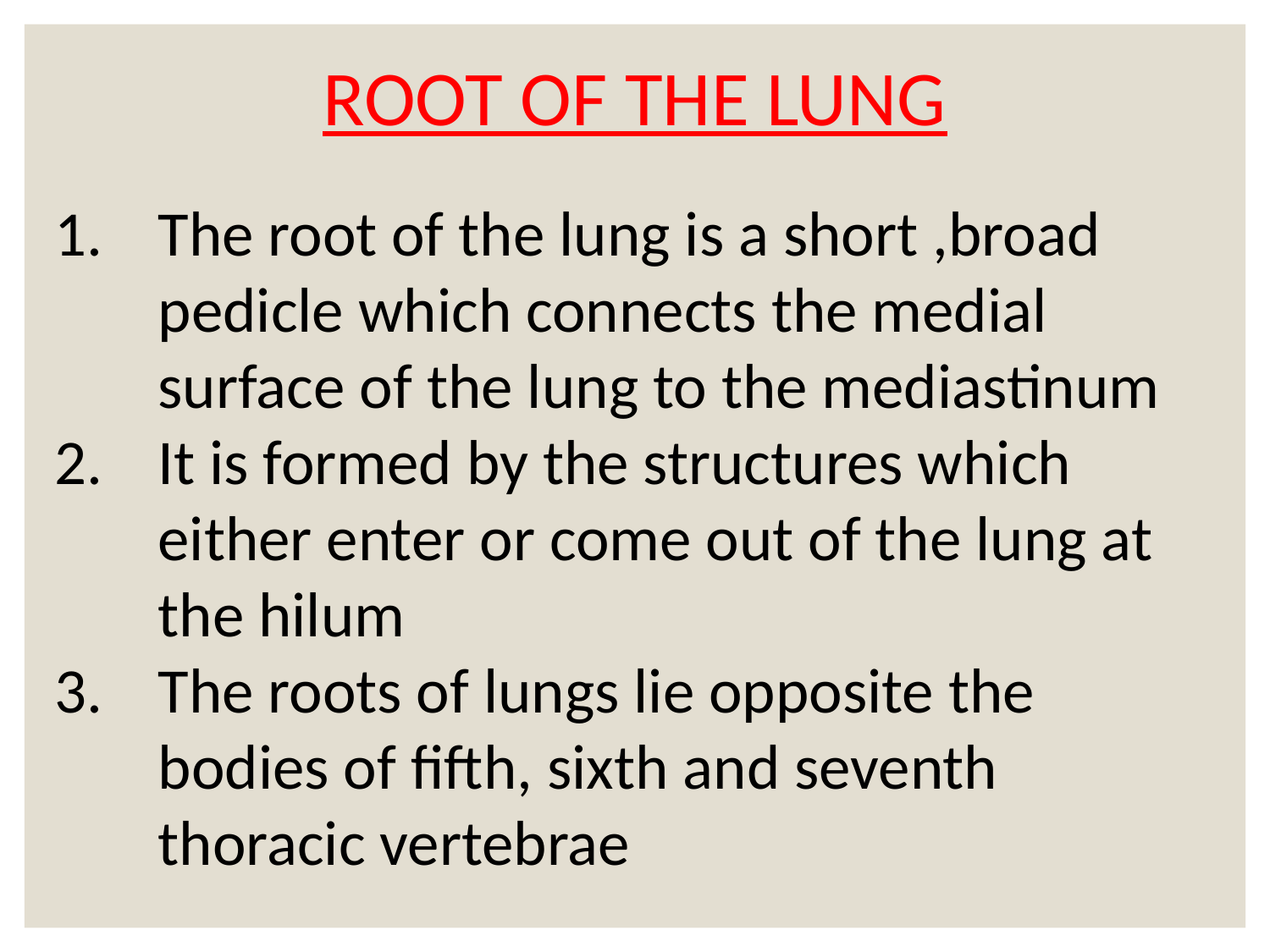

ROOT OF THE LUNG

The root of the lung is a short ,broad pedicle which connects the medial surface of the lung to the mediastinum
It is formed by the structures which either enter or come out of the lung at the hilum
The roots of lungs lie opposite the bodies of fifth, sixth and seventh thoracic vertebrae